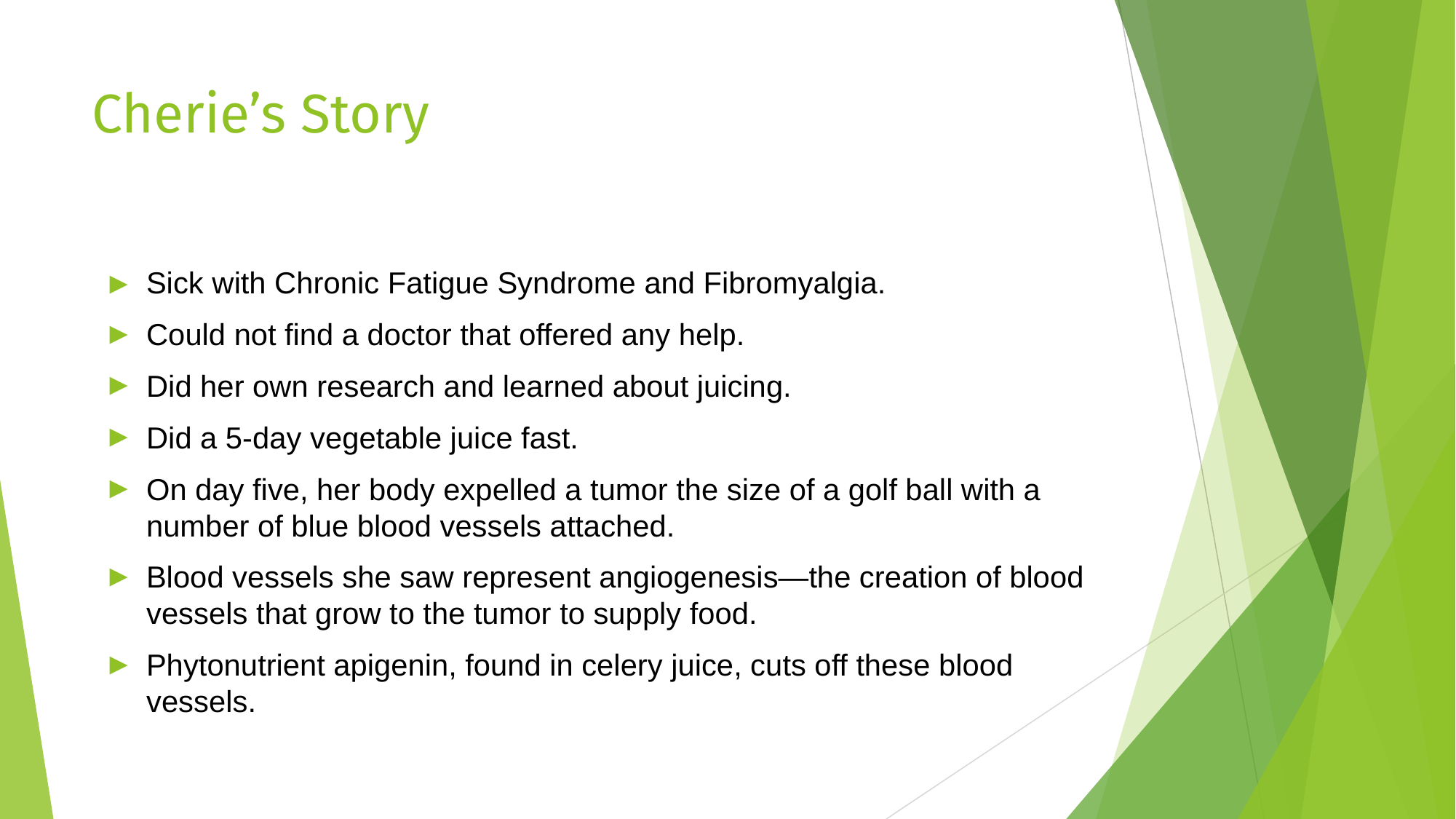

# Cherie’s Story
Sick with Chronic Fatigue Syndrome and Fibromyalgia.
Could not find a doctor that offered any help.
Did her own research and learned about juicing.
Did a 5-day vegetable juice fast.
On day five, her body expelled a tumor the size of a golf ball with a number of blue blood vessels attached.
Blood vessels she saw represent angiogenesis—the creation of blood vessels that grow to the tumor to supply food.
Phytonutrient apigenin, found in celery juice, cuts off these blood vessels.